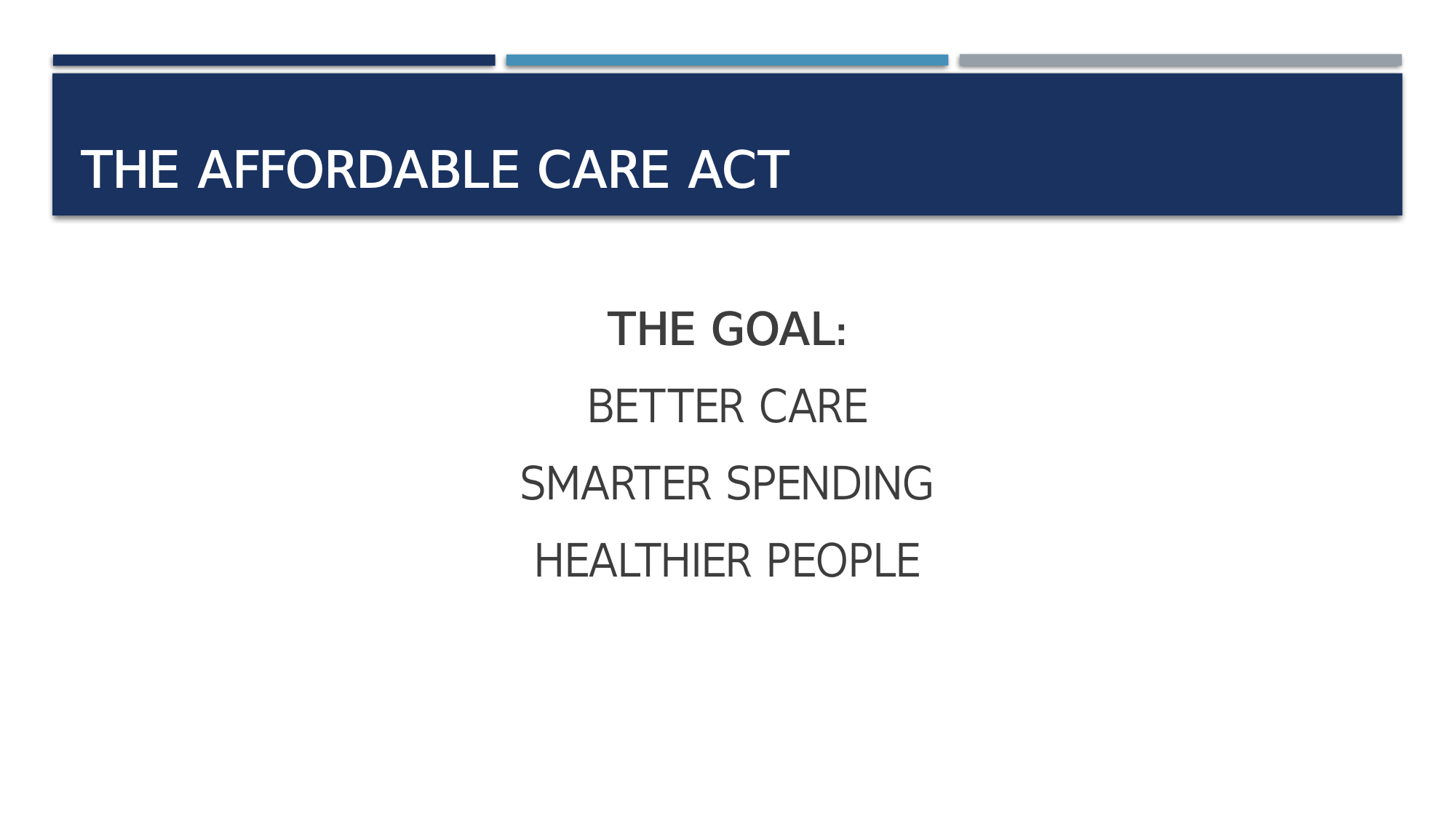

# The affordable care act
THE GOAL:
BETTER CARE
SMARTER SPENDING
HEALTHIER PEOPLE